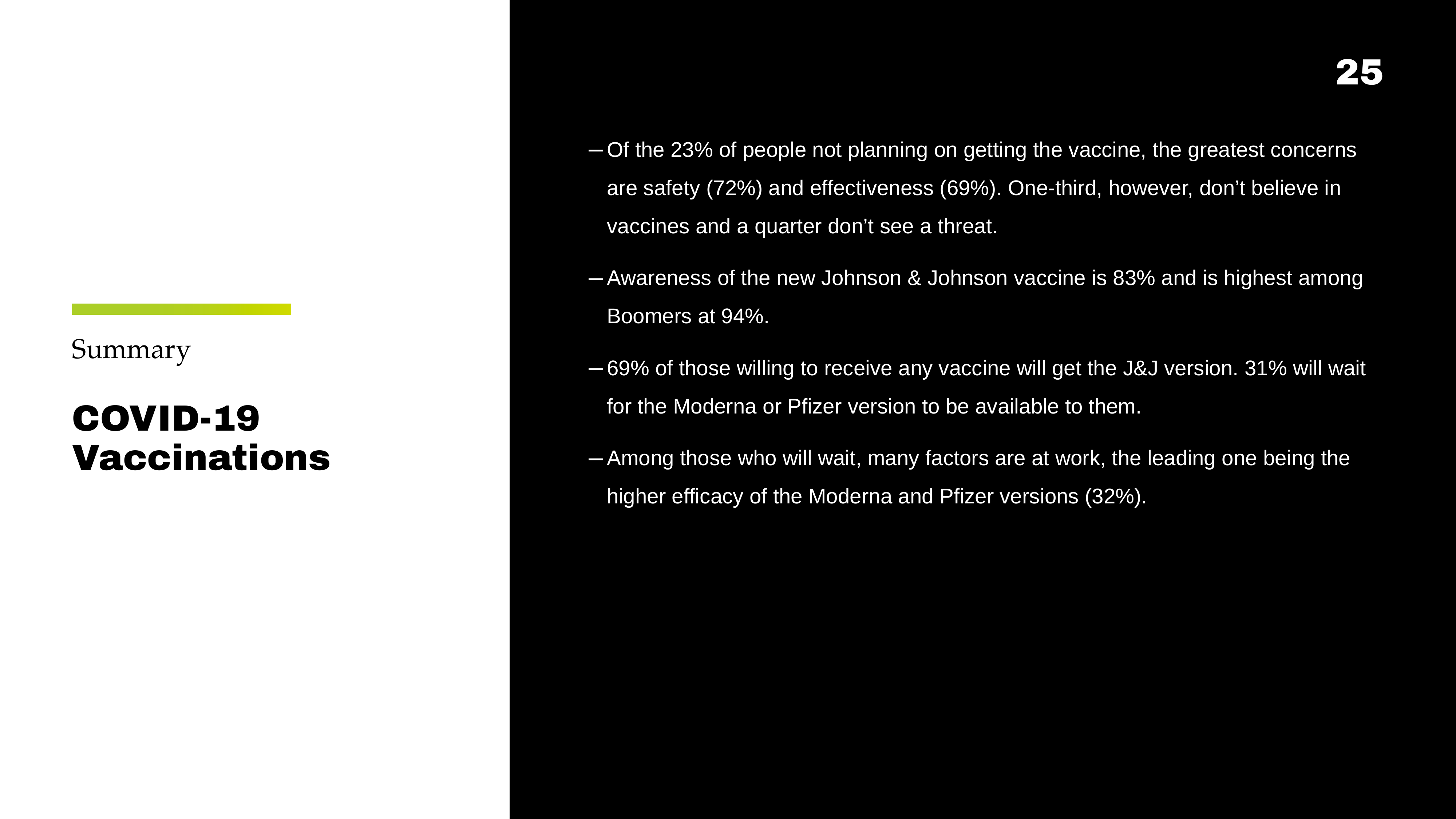

25
Of the 23% of people not planning on getting the vaccine, the greatest concerns are safety (72%) and effectiveness (69%). One-third, however, don’t believe in vaccines and a quarter don’t see a threat.
Awareness of the new Johnson & Johnson vaccine is 83% and is highest among Boomers at 94%.
69% of those willing to receive any vaccine will get the J&J version. 31% will wait for the Moderna or Pfizer version to be available to them.
Among those who will wait, many factors are at work, the leading one being the higher efficacy of the Moderna and Pfizer versions (32%).

# Summary
COVID-19 Vaccinations